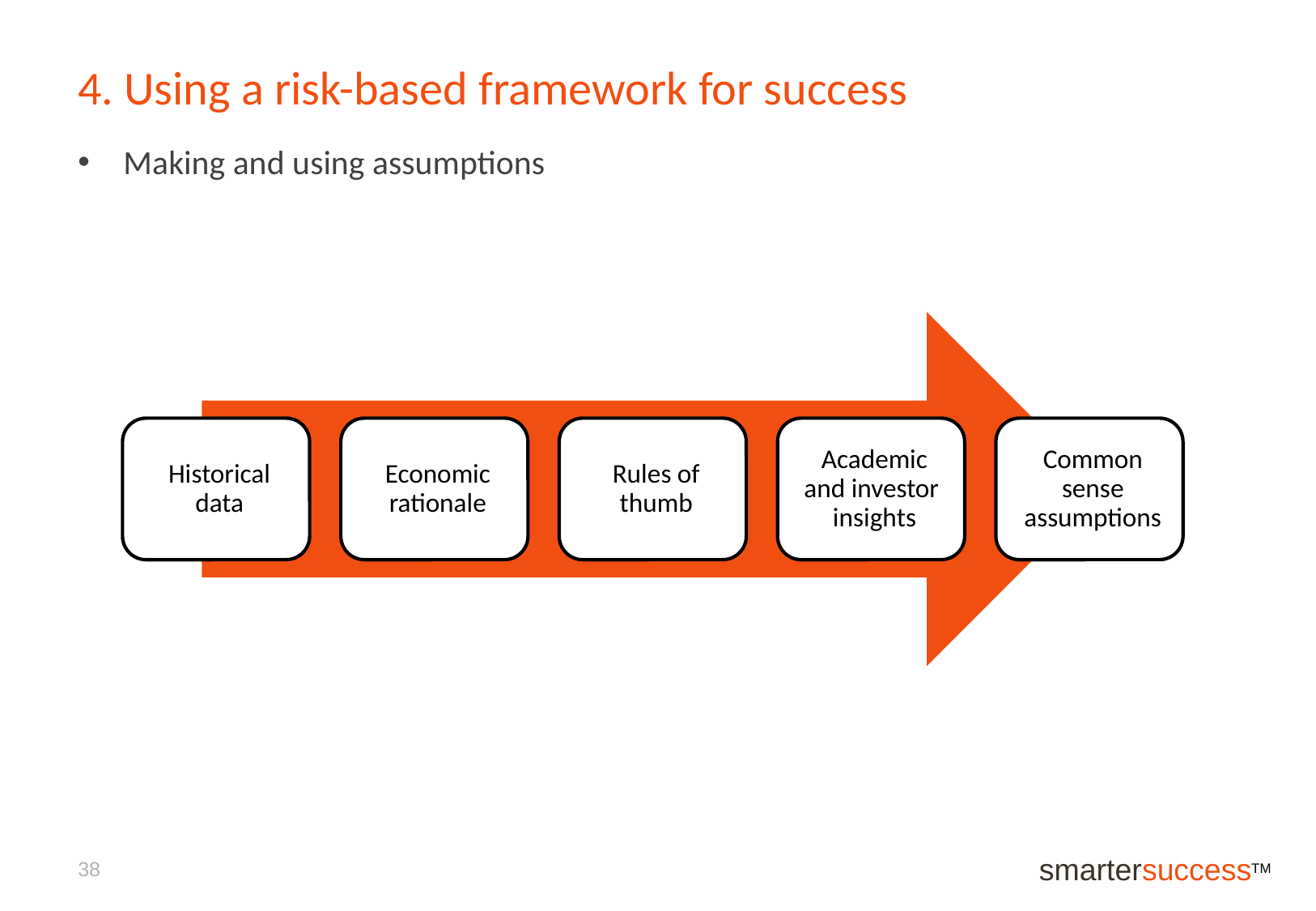

# 4. Using a risk-based framework for success
Making and using assumptions
Historical data
Economic rationale
Rules of thumb
Academic and investor  insights
Common sense assumptions
38